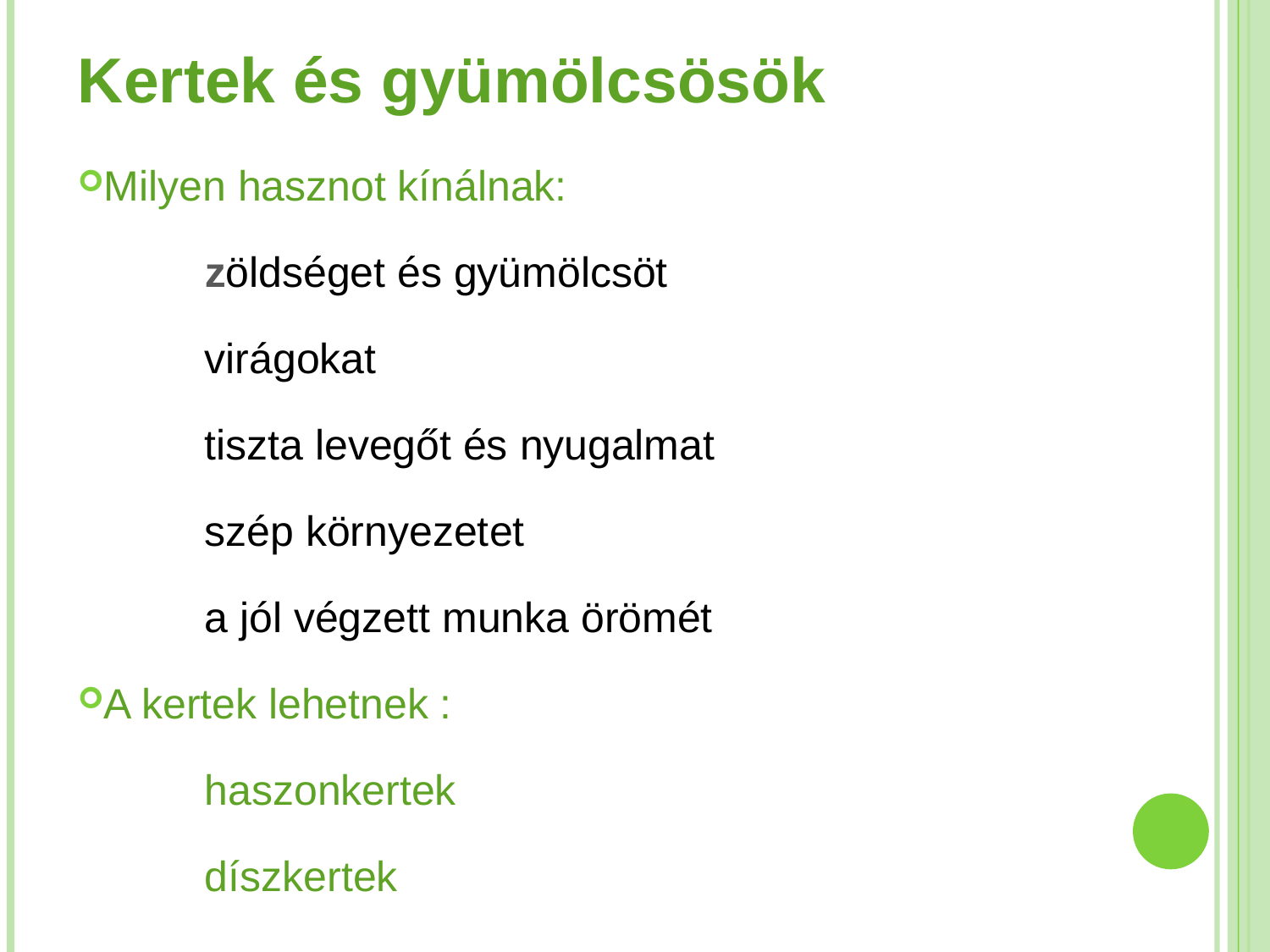

Kertek és gyümölcsösök
Milyen hasznot kínálnak:
	zöldséget és gyümölcsöt
	virágokat
	tiszta levegőt és nyugalmat
	szép környezetet
	a jól végzett munka örömét
A kertek lehetnek :
	haszonkertek
	díszkertek